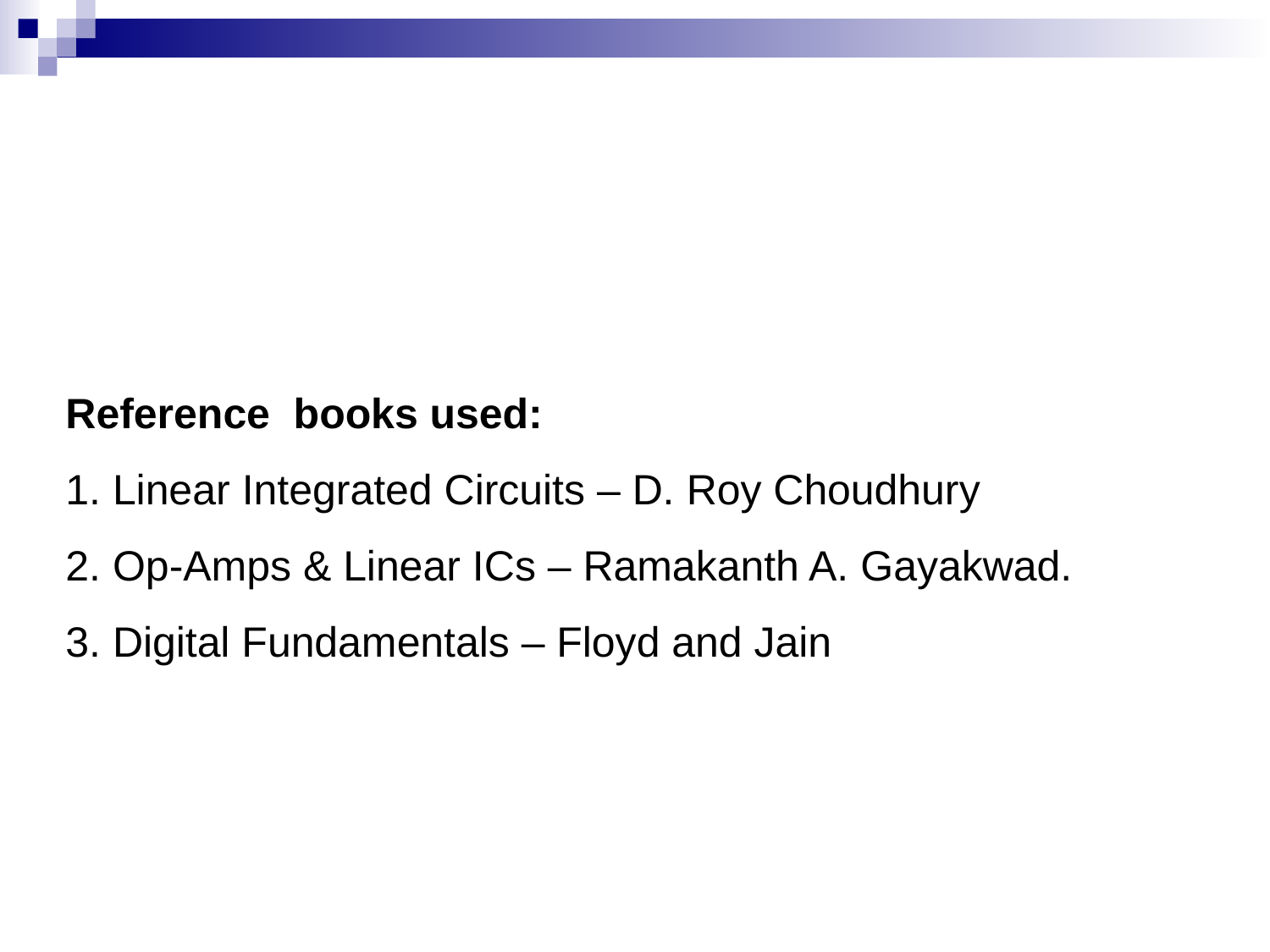

# Reference  books used: 1. Linear Integrated Circuits – D. Roy Choudhury 2. Op-Amps & Linear ICs – Ramakanth A. Gayakwad. 3. Digital Fundamentals – Floyd and Jain